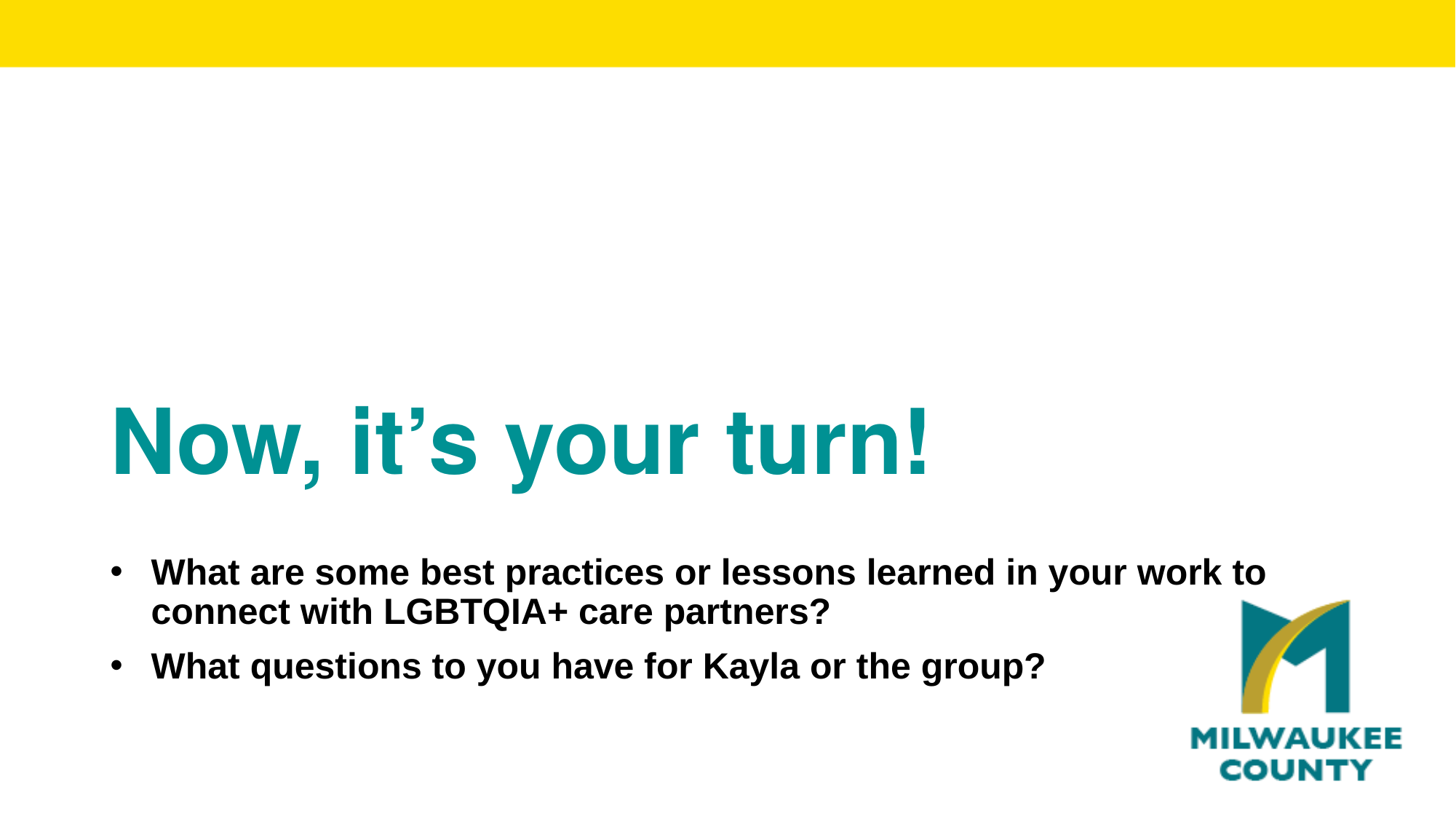

# Now, it’s your turn!
What are some best practices or lessons learned in your work to connect with LGBTQIA+ care partners?
What questions to you have for Kayla or the group?